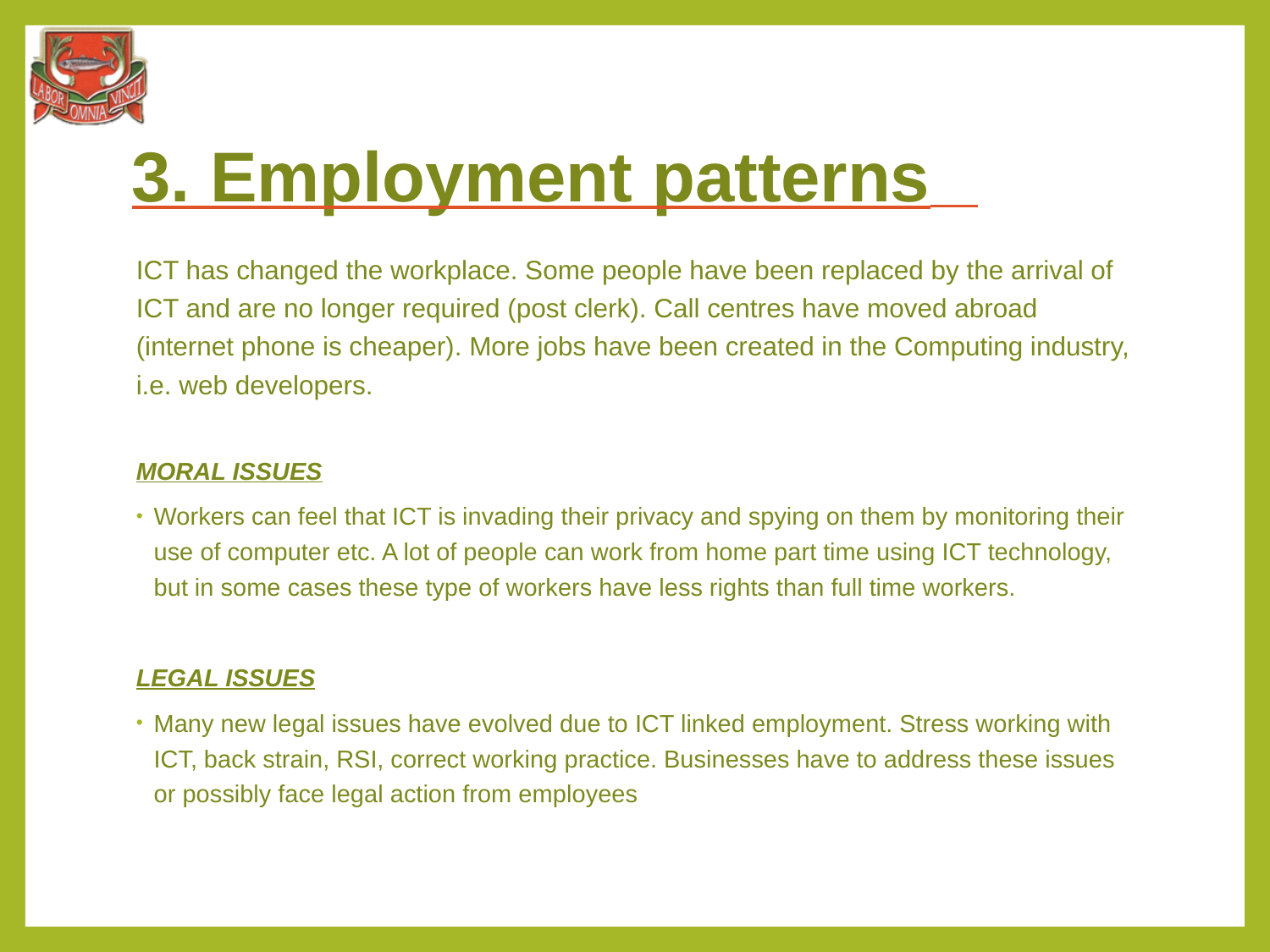

# 3. Employment patterns
ICT has changed the workplace. Some people have been replaced by the arrival of ICT and are no longer required (post clerk). Call centres have moved abroad (internet phone is cheaper). More jobs have been created in the Computing industry, i.e. web developers.

MORAL ISSUES
Workers can feel that ICT is invading their privacy and spying on them by monitoring their use of computer etc. A lot of people can work from home part time using ICT technology, but in some cases these type of workers have less rights than full time workers.

LEGAL ISSUES
Many new legal issues have evolved due to ICT linked employment. Stress working with ICT, back strain, RSI, correct working practice. Businesses have to address these issues or possibly face legal action from employees